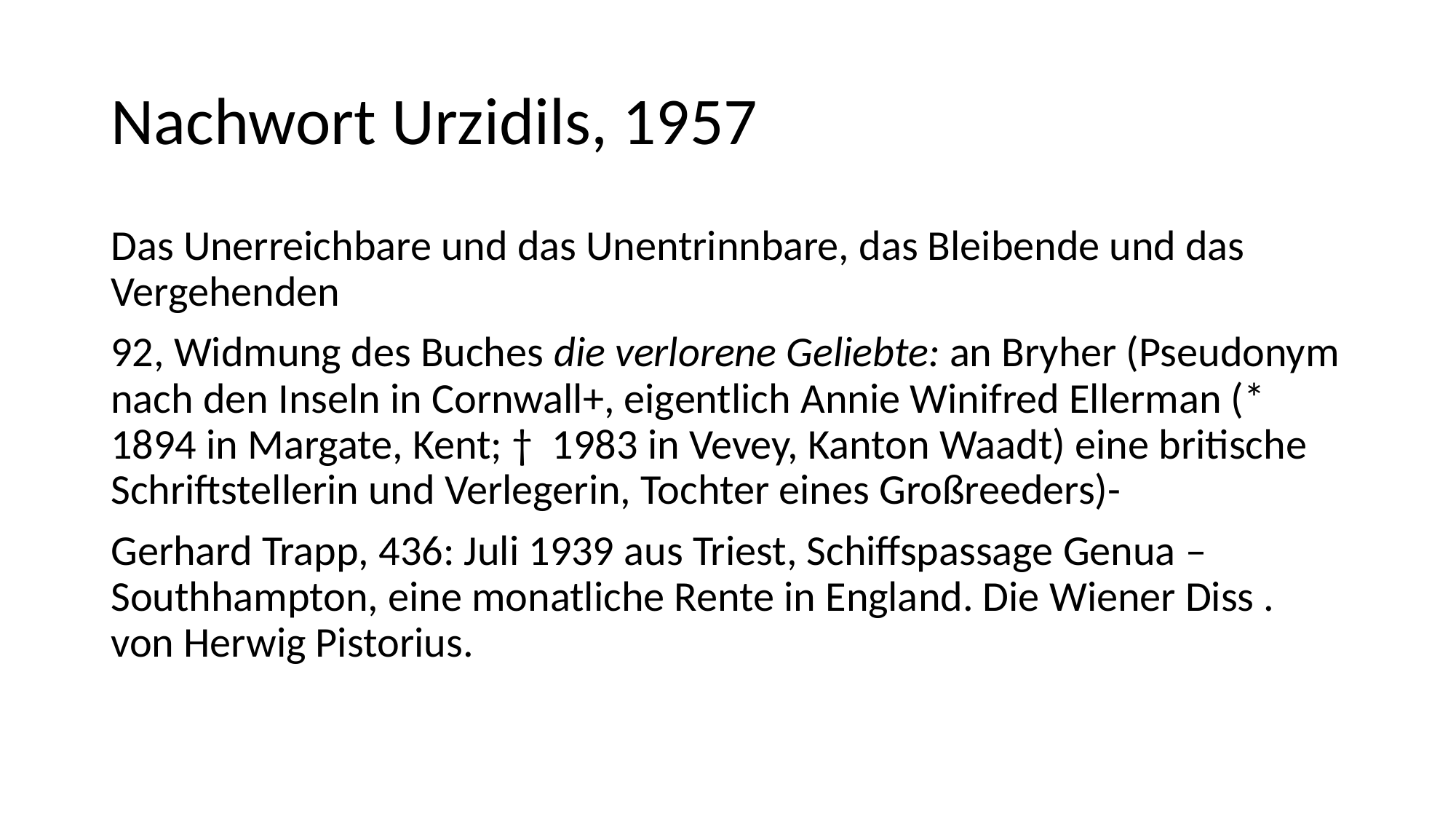

# Nachwort Urzidils, 1957
Das Unerreichbare und das Unentrinnbare, das Bleibende und das Vergehenden
92, Widmung des Buches die verlorene Geliebte: an Bryher (Pseudonym nach den Inseln in Cornwall+, eigentlich Annie Winifred Ellerman (* 1894 in Margate, Kent; †  1983 in Vevey, Kanton Waadt) eine britische Schriftstellerin und Verlegerin, Tochter eines Großreeders)-
Gerhard Trapp, 436: Juli 1939 aus Triest, Schiffspassage Genua – Southhampton, eine monatliche Rente in England. Die Wiener Diss . von Herwig Pistorius.